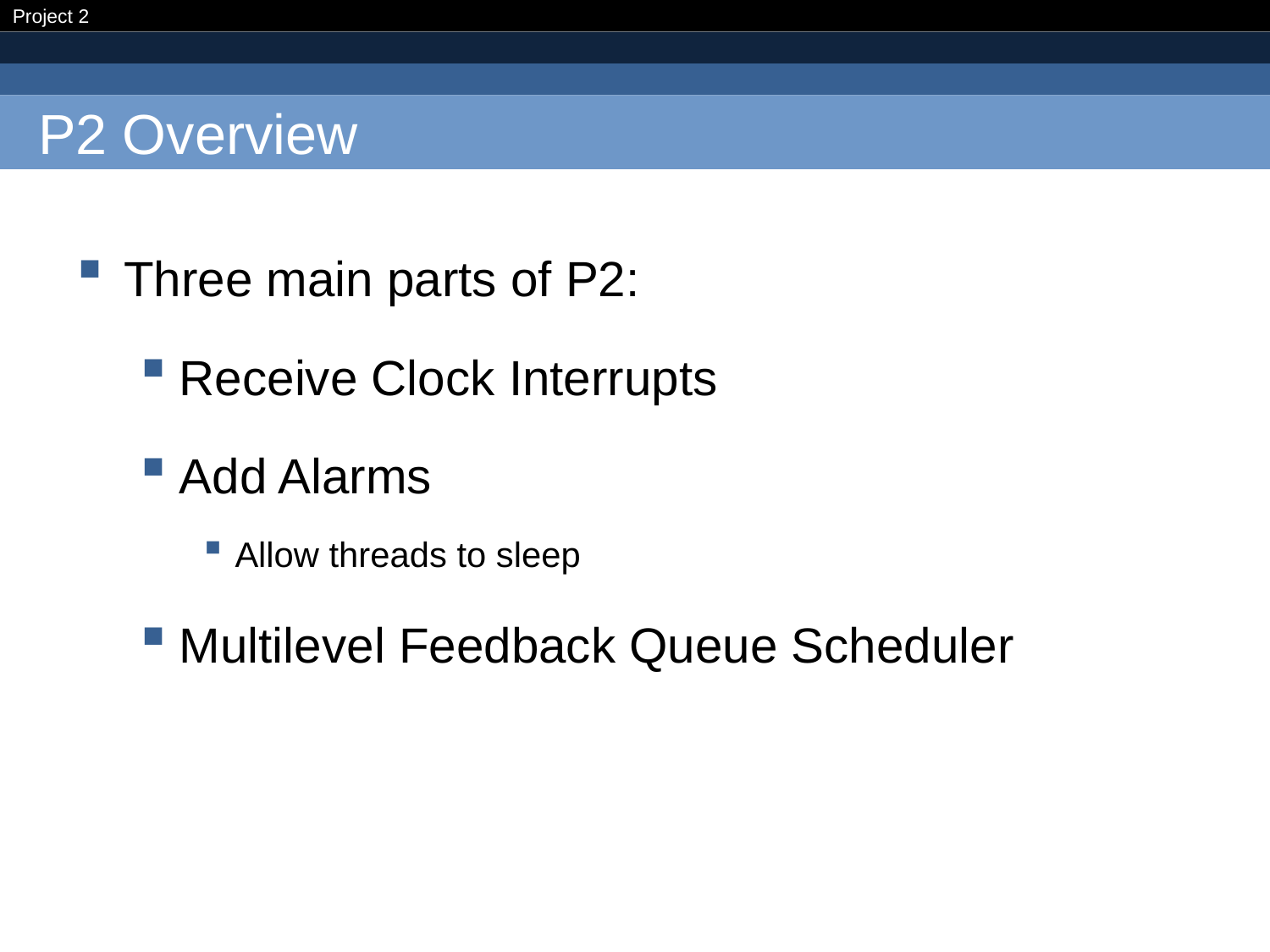

# P2 Overview
Three main parts of P2:
Receive Clock Interrupts
Add Alarms
Allow threads to sleep
Multilevel Feedback Queue Scheduler